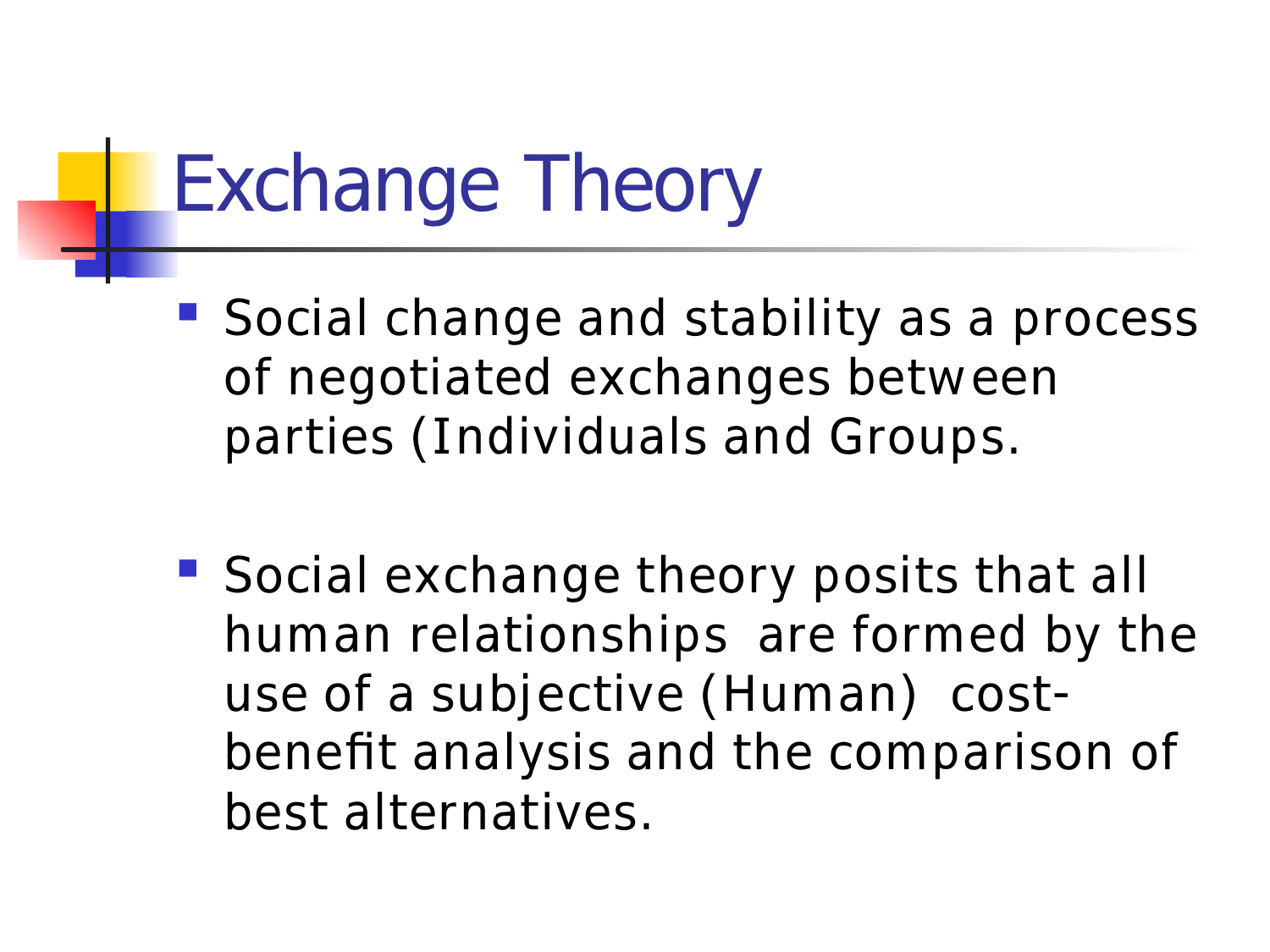

# Exchange Theory
Social change and stability as a process of negotiated exchanges between parties (Individuals and Groups.

Social exchange theory posits that all human relationships  are formed by the use of a subjective (Human)  cost-benefit analysis and the comparison of best alternatives.